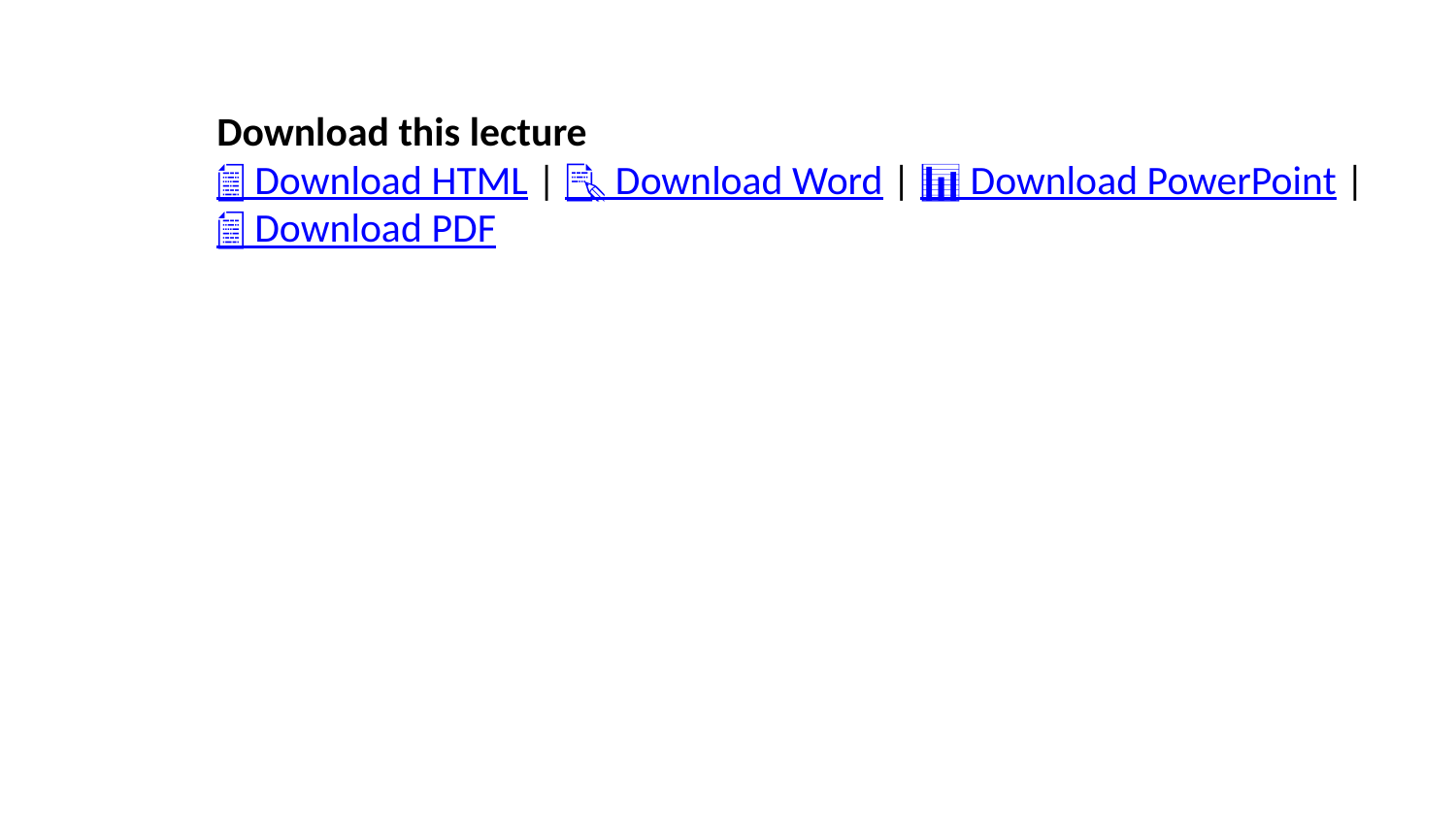

Download this lecture
📄 Download HTML | 📝 Download Word | 📊 Download PowerPoint | 📄 Download PDF